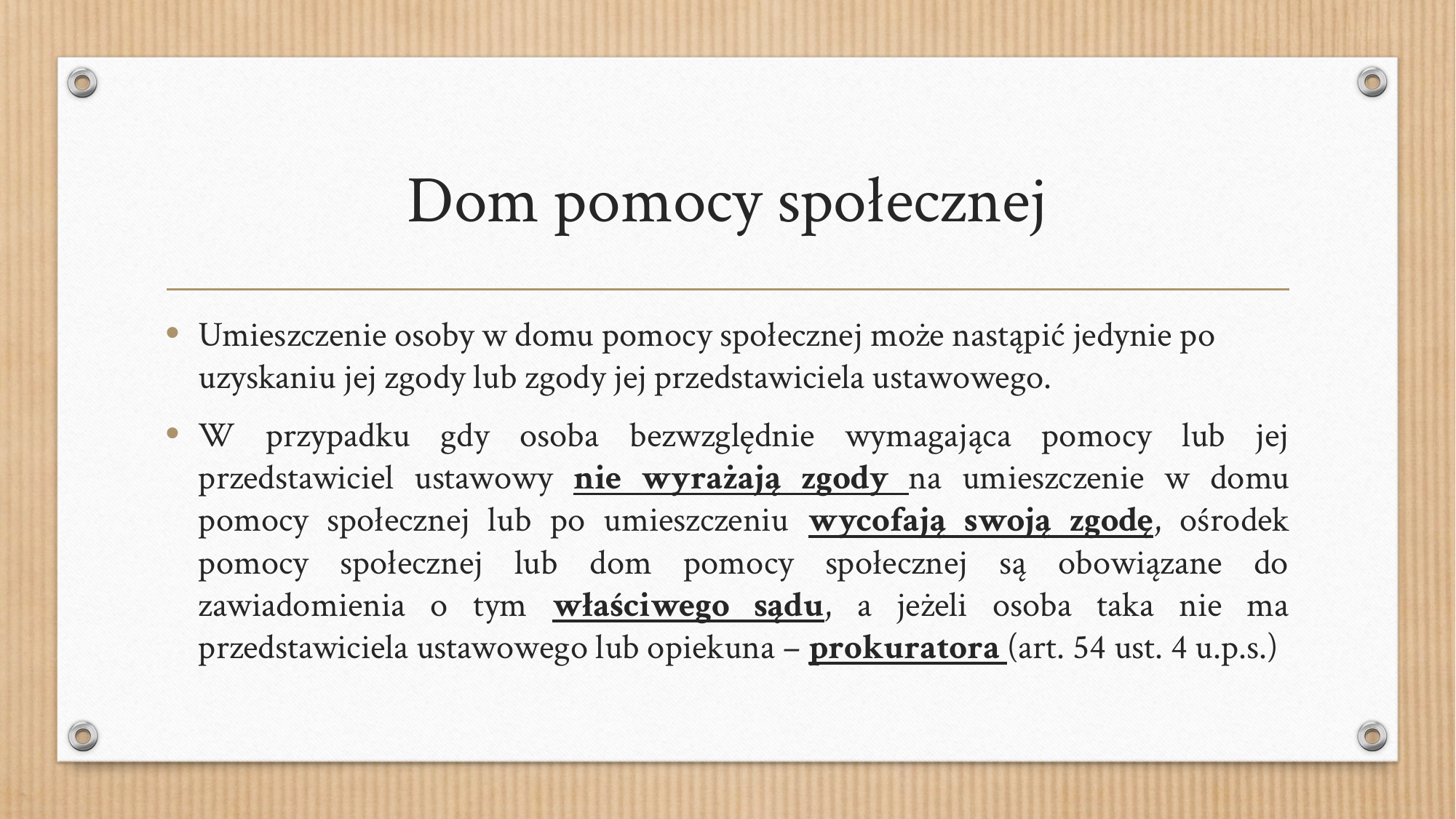

# Dom pomocy społecznej
Umieszczenie osoby w domu pomocy społecznej może nastąpić jedynie po uzyskaniu jej zgody lub zgody jej przedstawiciela ustawowego.
W przypadku gdy osoba bezwzględnie wymagająca pomocy lub jej przedstawiciel ustawowy nie wyrażają zgody na umieszczenie w domu pomocy społecznej lub po umieszczeniu wycofają swoją zgodę, ośrodek pomocy społecznej lub dom pomocy społecznej są obowiązane do zawiadomienia o tym właściwego sądu, a jeżeli osoba taka nie ma przedstawiciela ustawowego lub opiekuna – prokuratora (art. 54 ust. 4 u.p.s.)